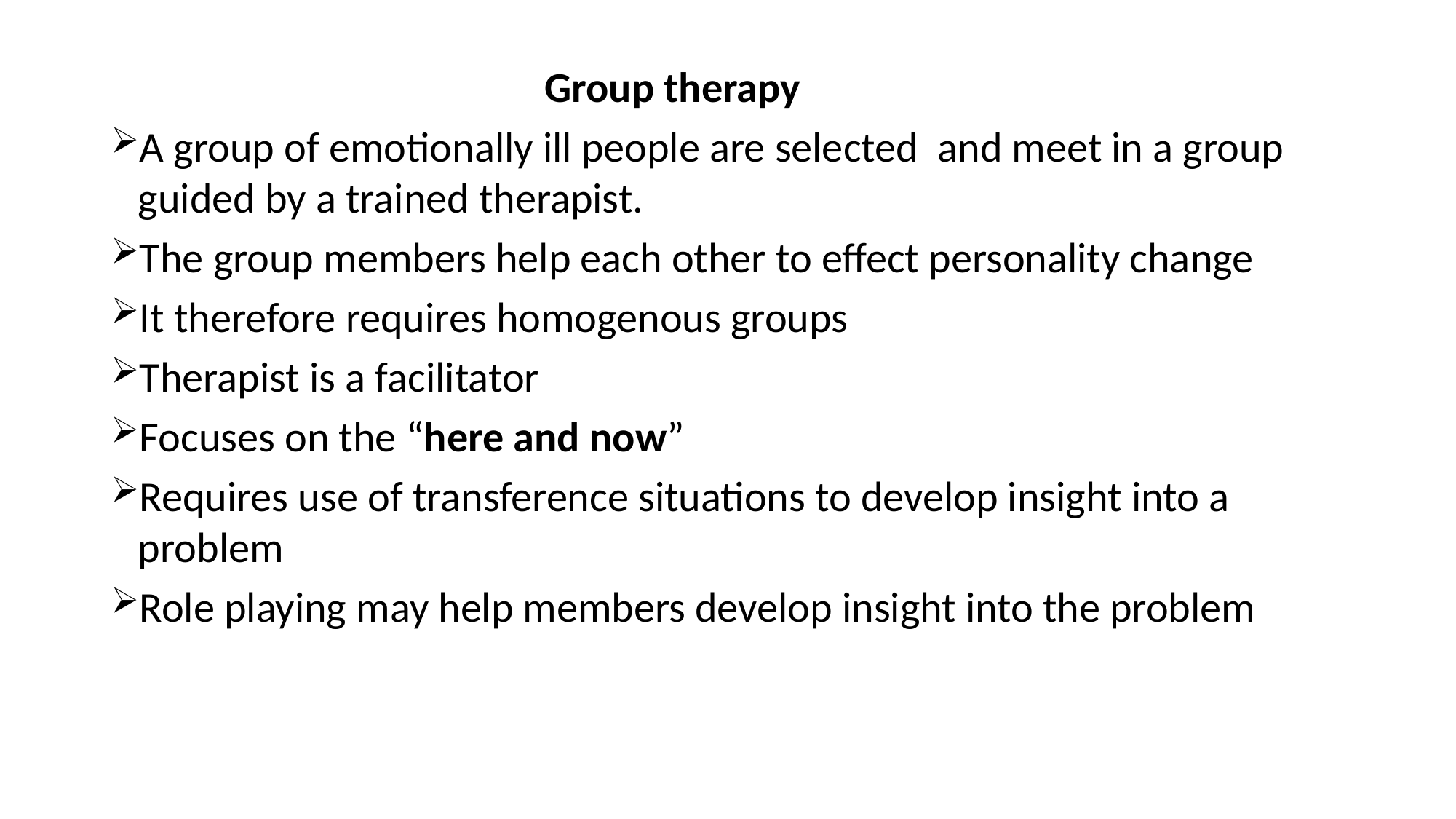

Group therapy
A group of emotionally ill people are selected  and meet in a group guided by a trained therapist.
The group members help each other to effect personality change
It therefore requires homogenous groups
Therapist is a facilitator
Focuses on the “here and now”
Requires use of transference situations to develop insight into a problem
Role playing may help members develop insight into the problem